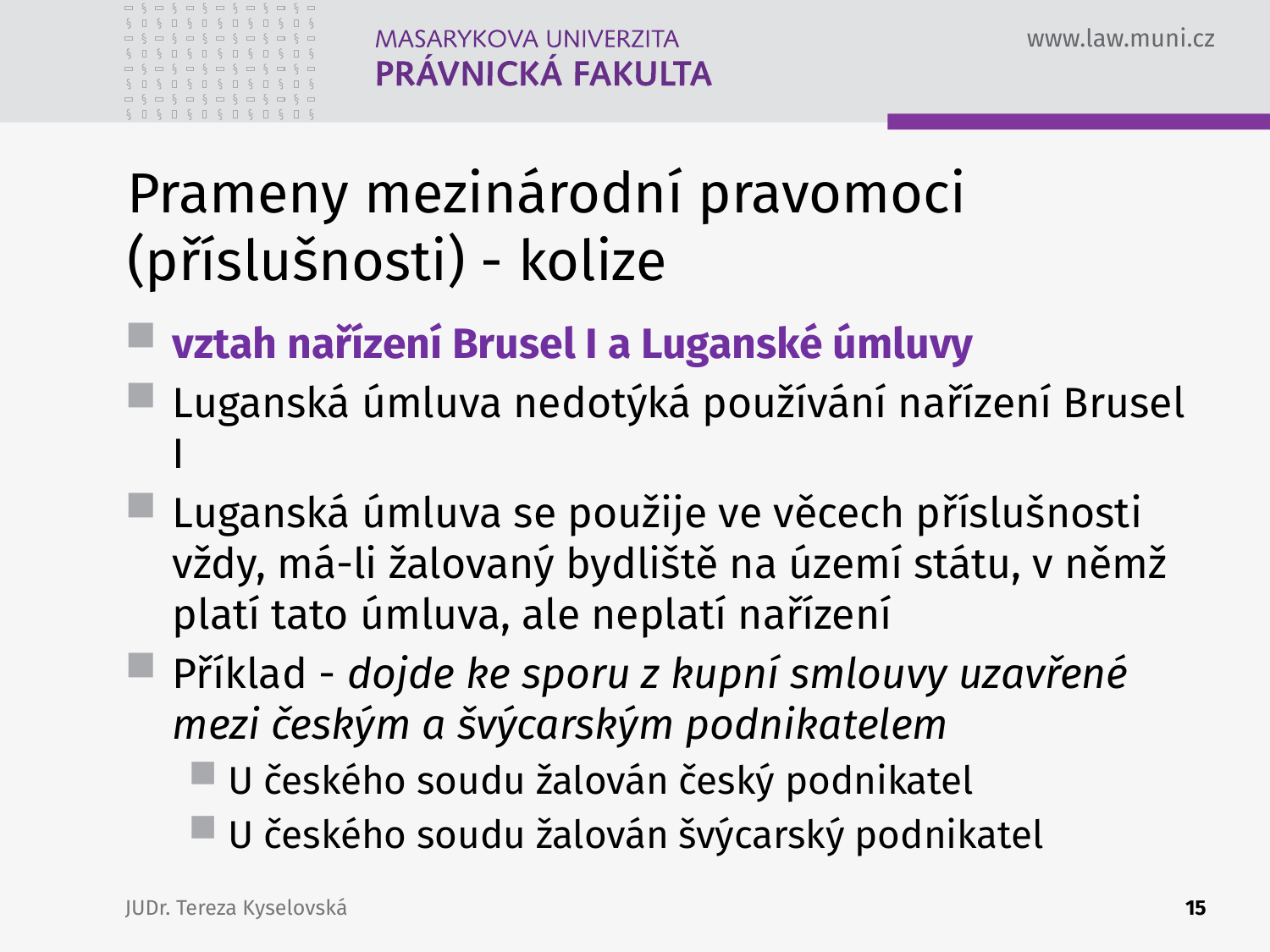

# Prameny mezinárodní pravomoci (příslušnosti) - kolize
vztah nařízení Brusel I a Luganské úmluvy
Luganská úmluva nedotýká používání nařízení Brusel I
Luganská úmluva se použije ve věcech příslušnosti vždy, má-li žalovaný bydliště na území státu, v němž platí tato úmluva, ale neplatí nařízení
Příklad - dojde ke sporu z kupní smlouvy uzavřené mezi českým a švýcarským podnikatelem
U českého soudu žalován český podnikatel
U českého soudu žalován švýcarský podnikatel

JUDr. Tereza Kyselovská
15